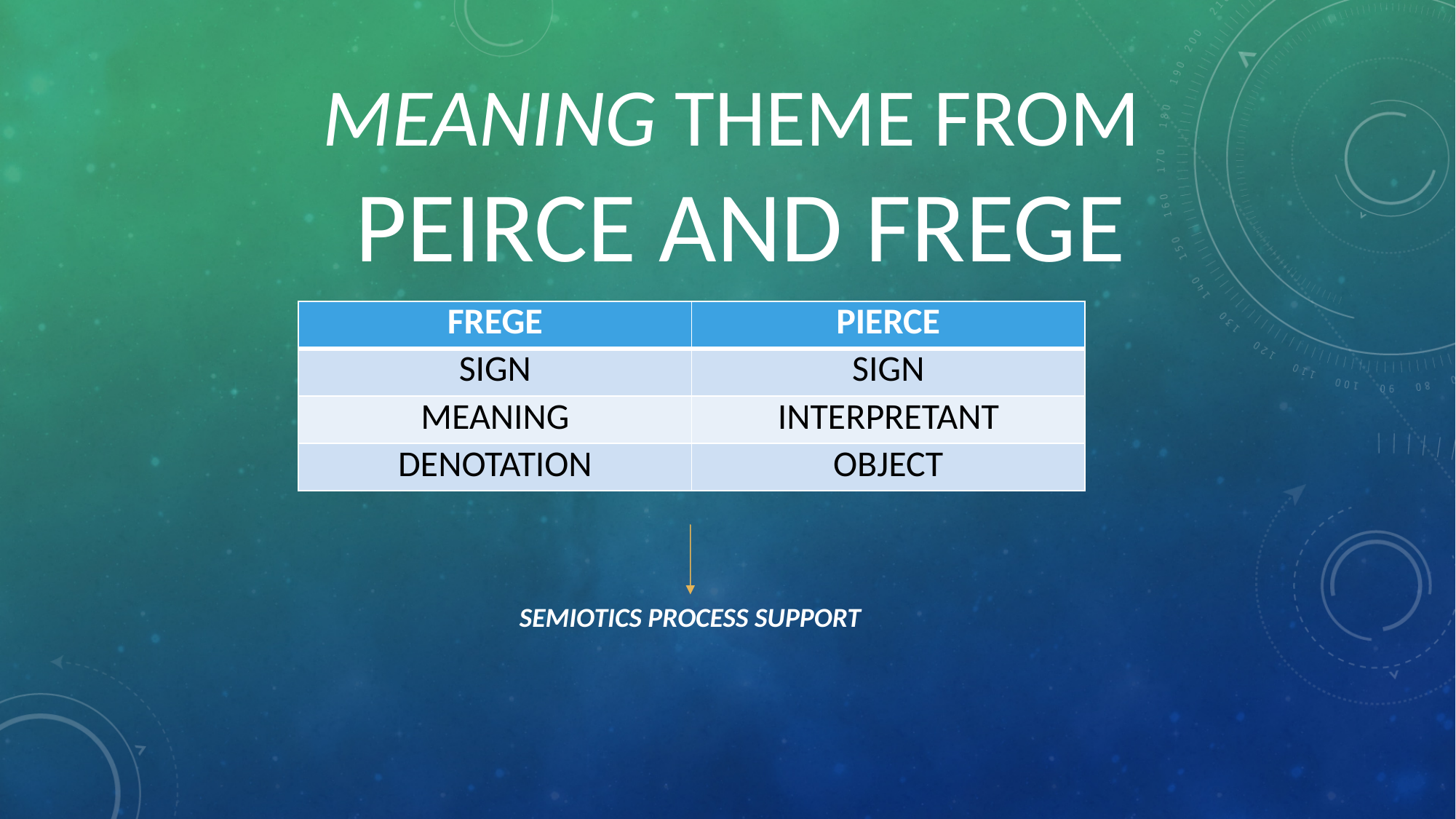

# MEANING THEME FROM Peirce and Frege
| FREGE | PIERCE |
| --- | --- |
| SIGN | SIGN |
| MEANING | INTERPRETANT |
| DENOTATION | OBJECT |
SEMIOTICS PROCESS SUPPORT